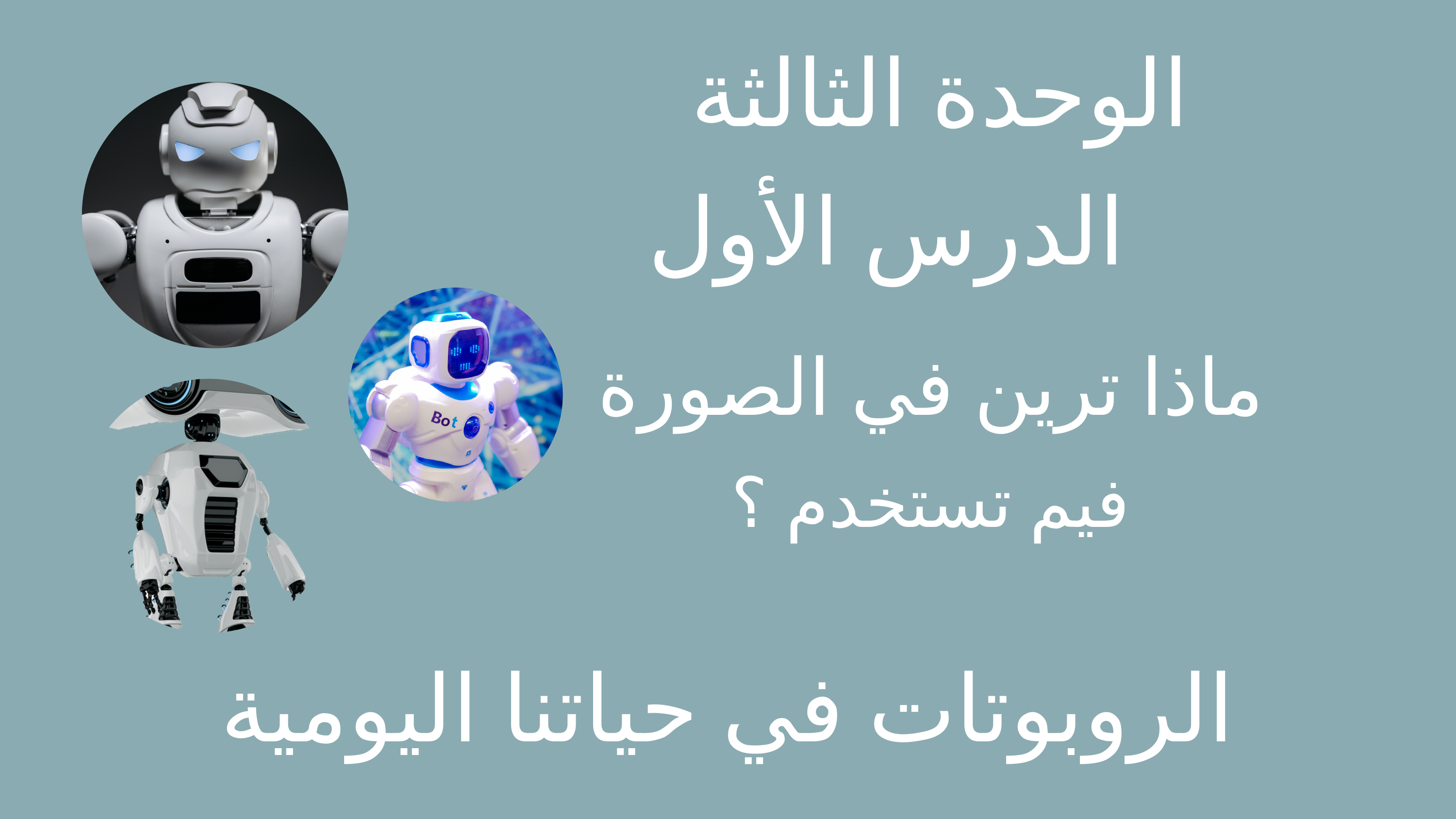

الوحدة الثالثة

الدرس الأول

ماذا ترين في الصورة

فيم تستخدم ؟
الروبوتات في حياتنا اليومية